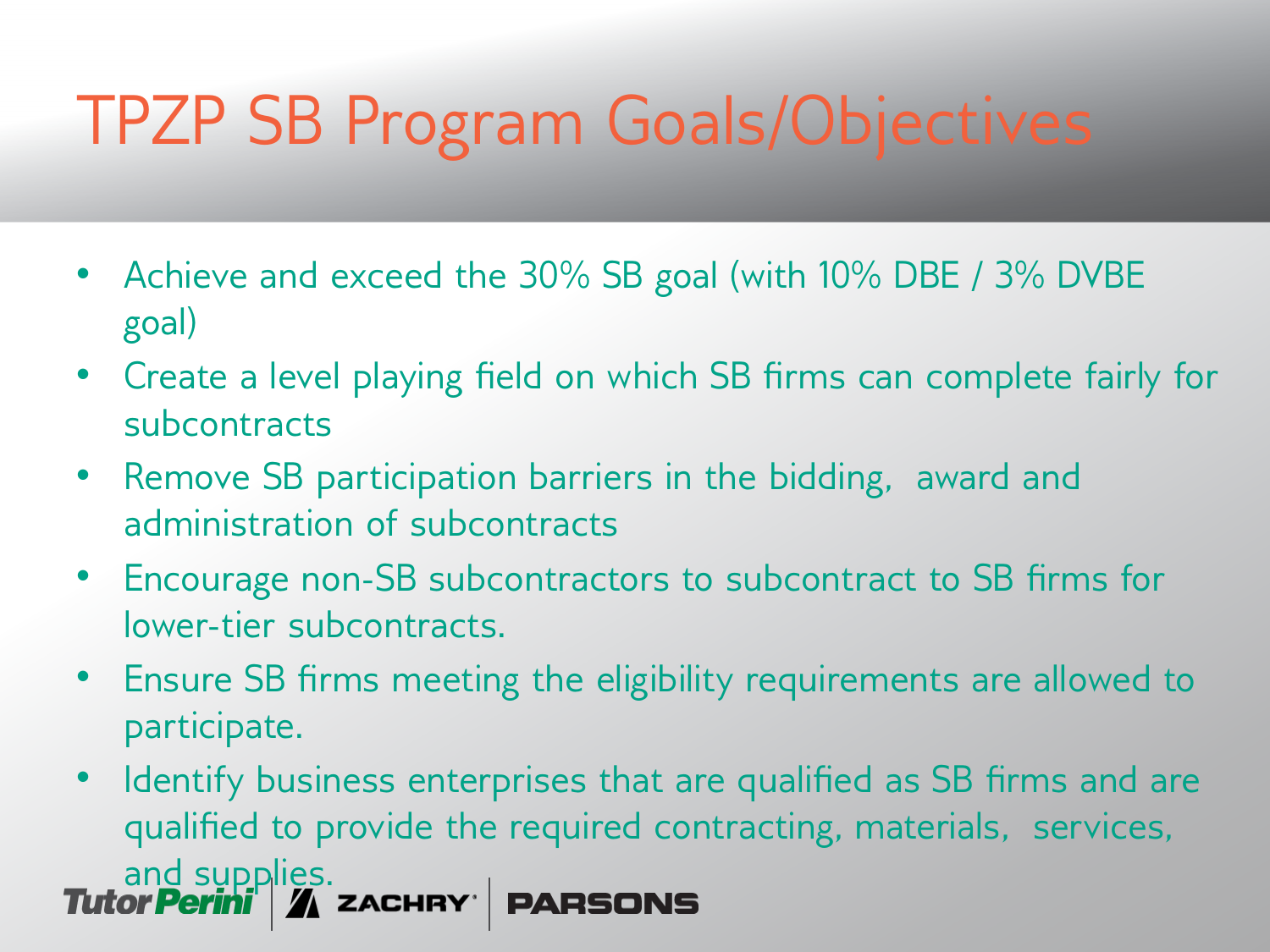

# TPZP SB Program Goals/Objectives
Achieve and exceed the 30% SB goal (with 10% DBE / 3% DVBE goal)
Create a level playing field on which SB firms can complete fairly for subcontracts
Remove SB participation barriers in the bidding,  award and administration of subcontracts
Encourage non-SB subcontractors to subcontract to SB firms for
lower-tier subcontracts.
Ensure SB firms meeting the eligibility requirements are allowed to participate.
Identify business enterprises that are qualified as SB firms and are qualified to provide the required contracting, materials,  services,  and supplies.